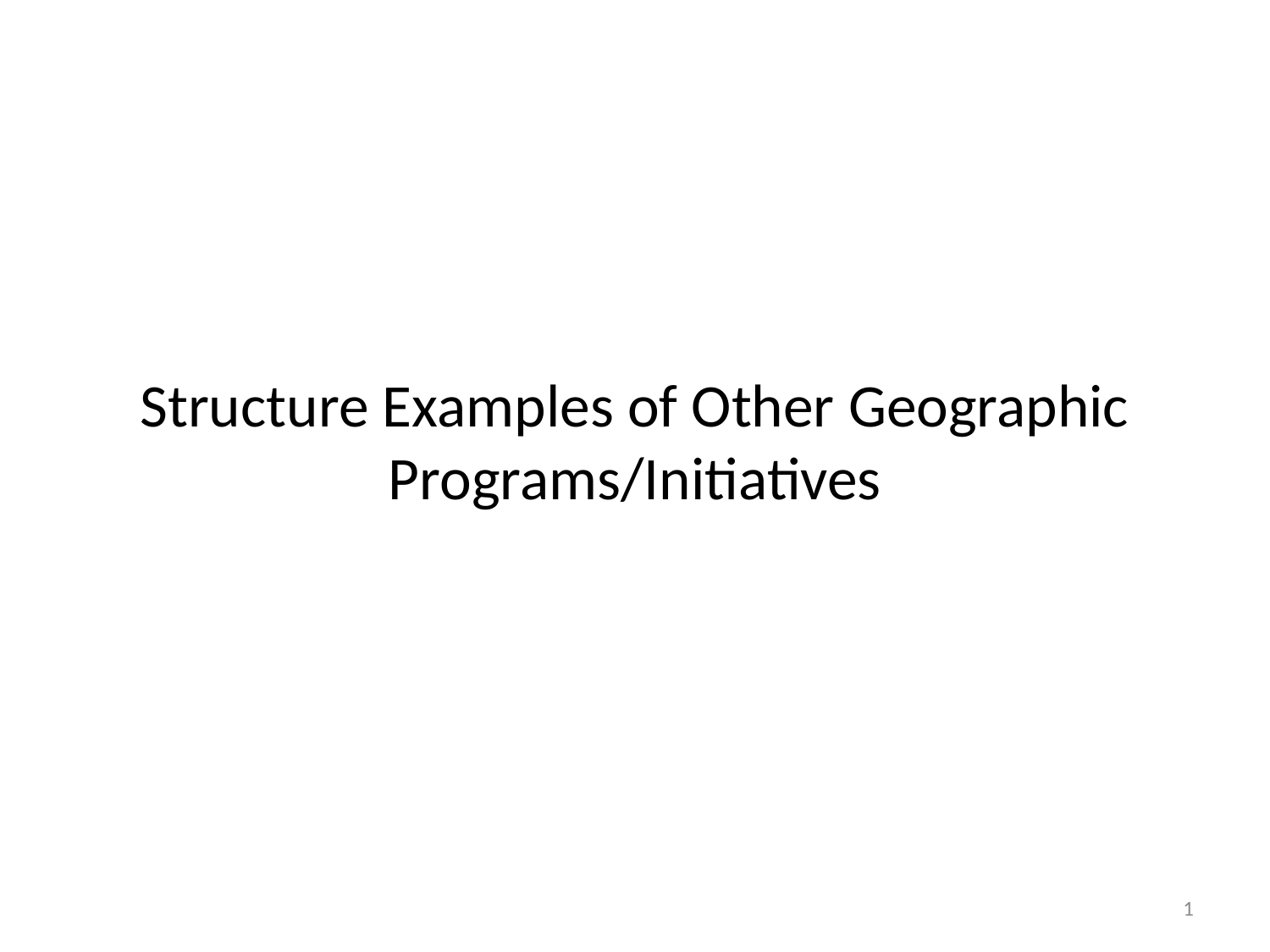

# Structure Examples of Other Geographic Programs/Initiatives
1